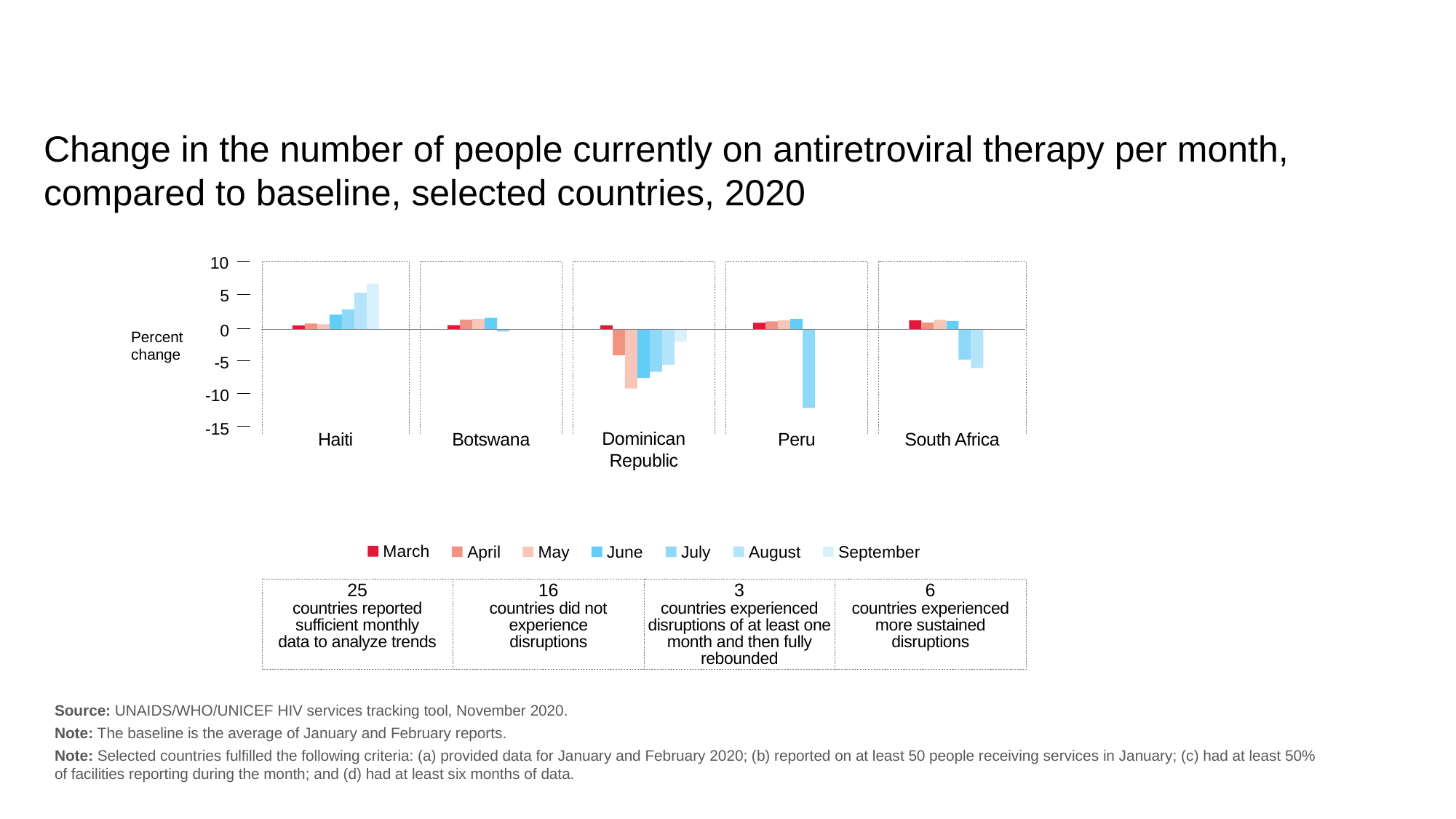

Change in the number of people currently on antiretroviral therapy per month, compared to baseline, selected countries, 2020
10

5

0

Percent
change

-5
-10
-15
Dominican
Republic
Haiti
Botswana
Peru
South Africa
March
April
May
June
July
August
September

25
countries reported
sufficient monthly
data to analyze trends

16
countries did not
experience
disruptions
3
countries experienced
disruptions of at least one month and then fully rebounded
6
countries experienced
more sustained
disruptions
Source: UNAIDS/WHO/UNICEF HIV services tracking tool, November 2020.
Note: The baseline is the average of January and February reports.
Note: Selected countries fulfilled the following criteria: (a) provided data for January and February 2020; (b) reported on at least 50 people receiving services in January; (c) had at least 50%
of facilities reporting during the month; and (d) had at least six months of data.